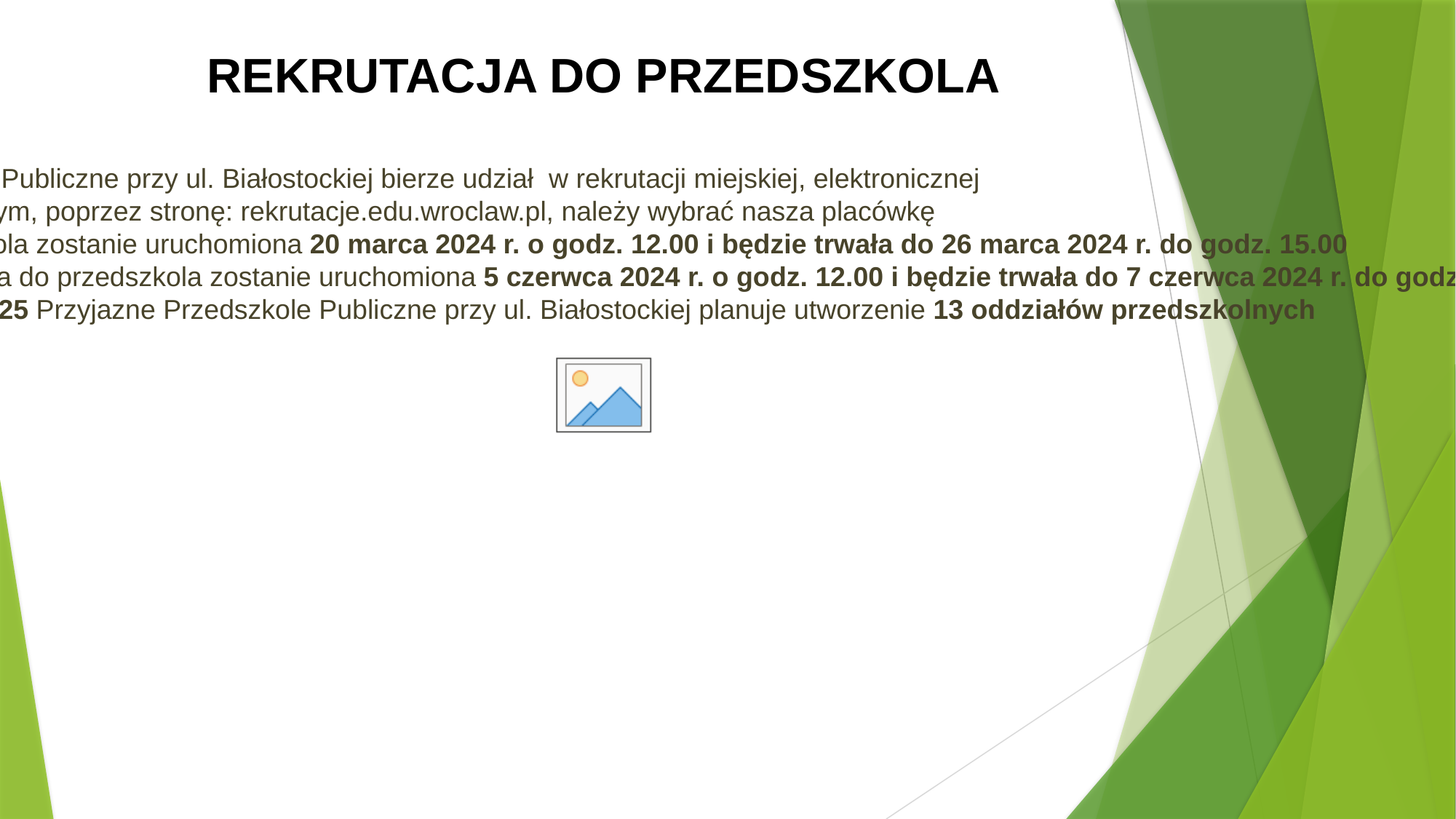

REKRUTACJA DO PRZEDSZKOLA

Przyjazne Przedszkole Publiczne przy ul. Białostockiej bierze udział  w rekrutacji miejskiej, elektronicznej
w systemie rekrutacyjnym, poprzez stronę: rekrutacje.edu.wroclaw.pl, należy wybrać nasza placówkę
rekrutacja do przedszkola zostanie uruchomiona 20 marca 2024 r. o godz. 12.00 i będzie trwała do 26 marca 2024 r. do godz. 15.00
rekrutacja uzupełniająca do przedszkola zostanie uruchomiona 5 czerwca 2024 r. o godz. 12.00 i będzie trwała do 7 czerwca 2024 r. do godz. 15.00
na rok szkolny 2024/2025 Przyjazne Przedszkole Publiczne przy ul. Białostockiej planuje utworzenie 13 oddziałów przedszkolnych